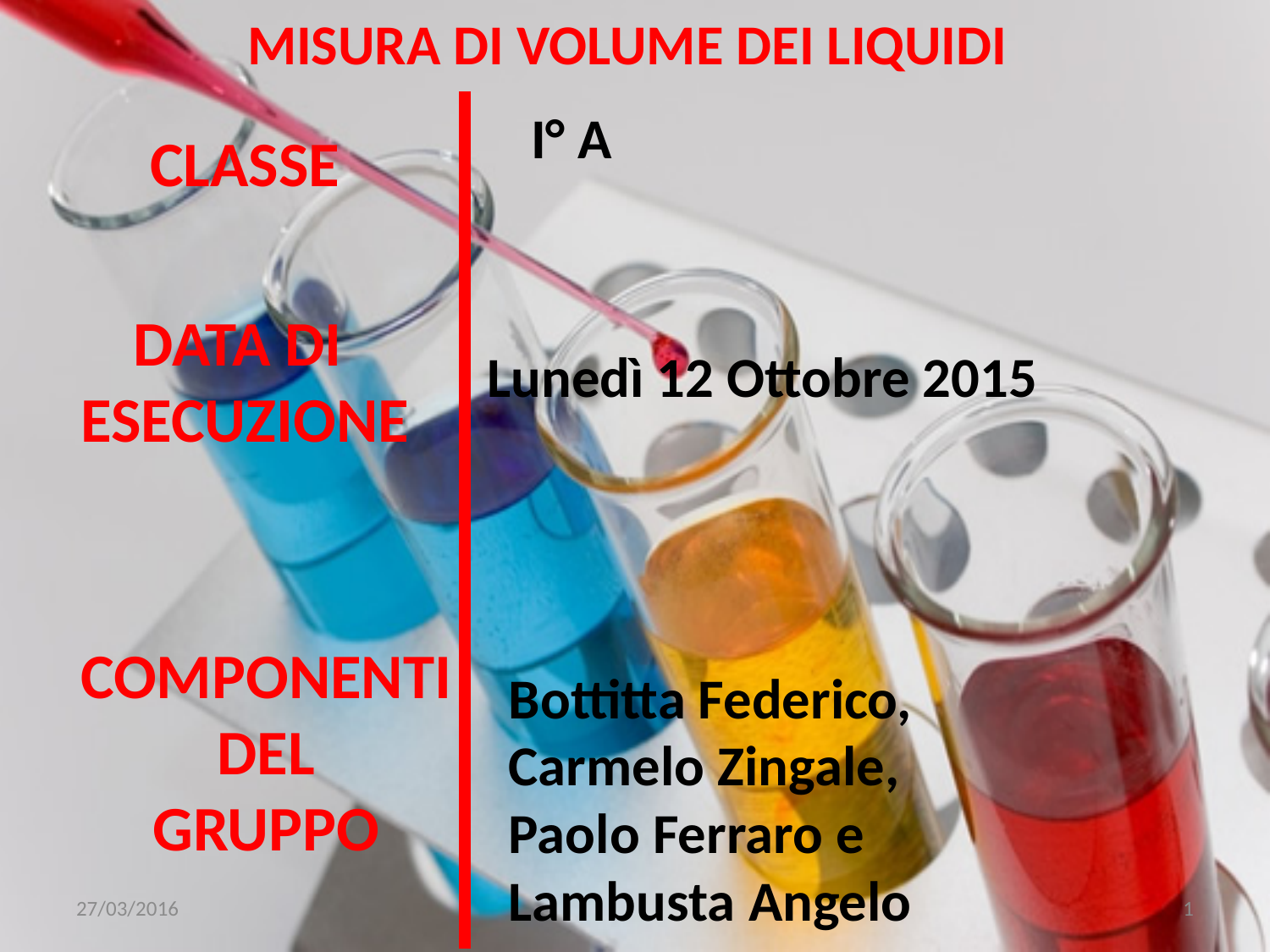

MISURA DI VOLUME DEI LIQUIDI
I° A
CLASSE
DATA DI
ESECUZIONE
Lunedì 12 Ottobre 2015
COMPONENTI
DEL
GRUPPO
Bottitta Federico,
Carmelo Zingale,
Paolo Ferraro e
Lambusta Angelo
27/03/2016
1